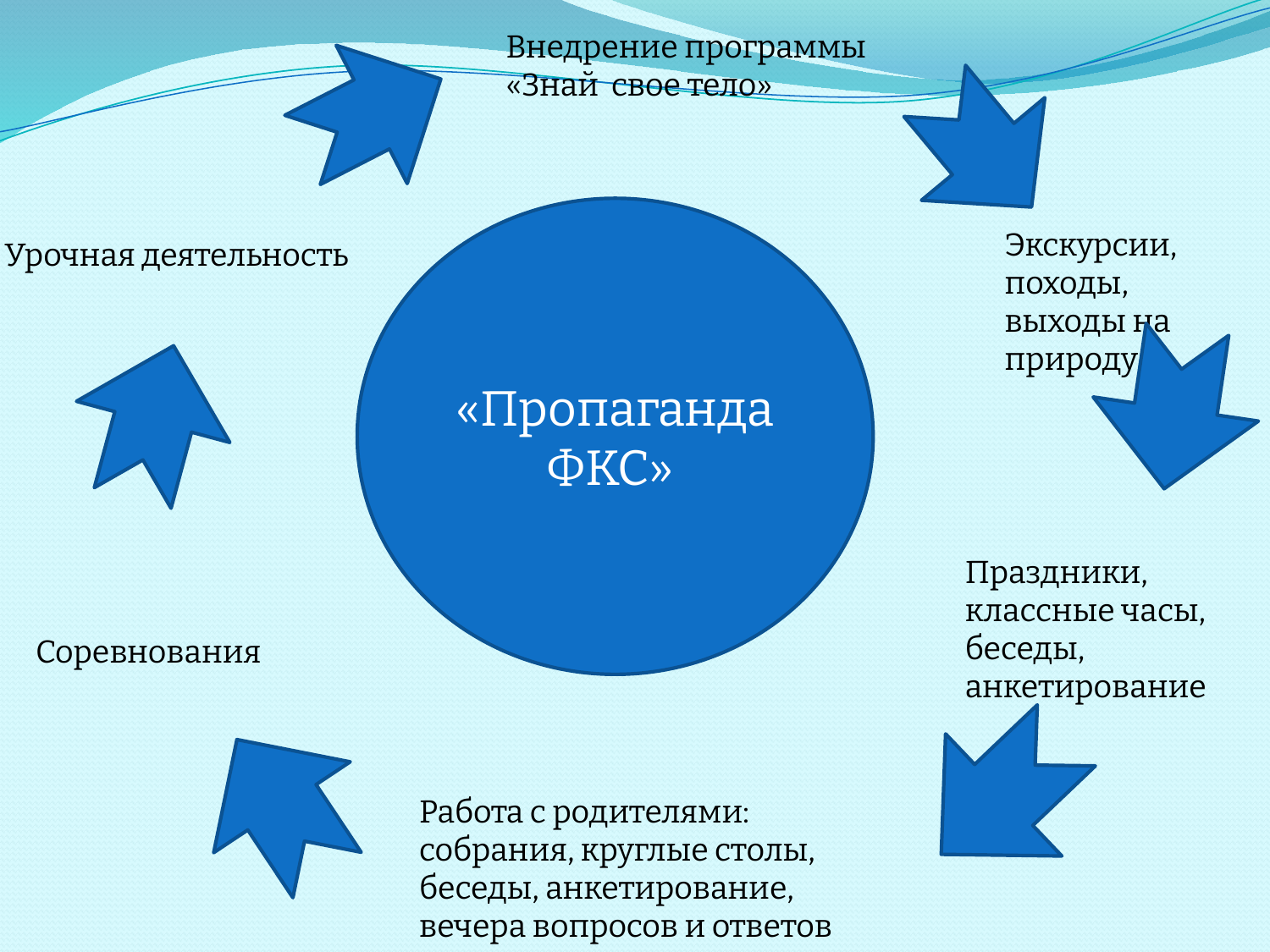

Внедрение программы
«Знай  свое тело»

«Пропаганда ФКС»
Экскурсии, походы, выходы на природу
Урочная деятельность

Праздники, классные часы, беседы, анкетирование

Соревнования

Работа с родителями: собрания, круглые столы, беседы, анкетирование, вечера вопросов и ответов